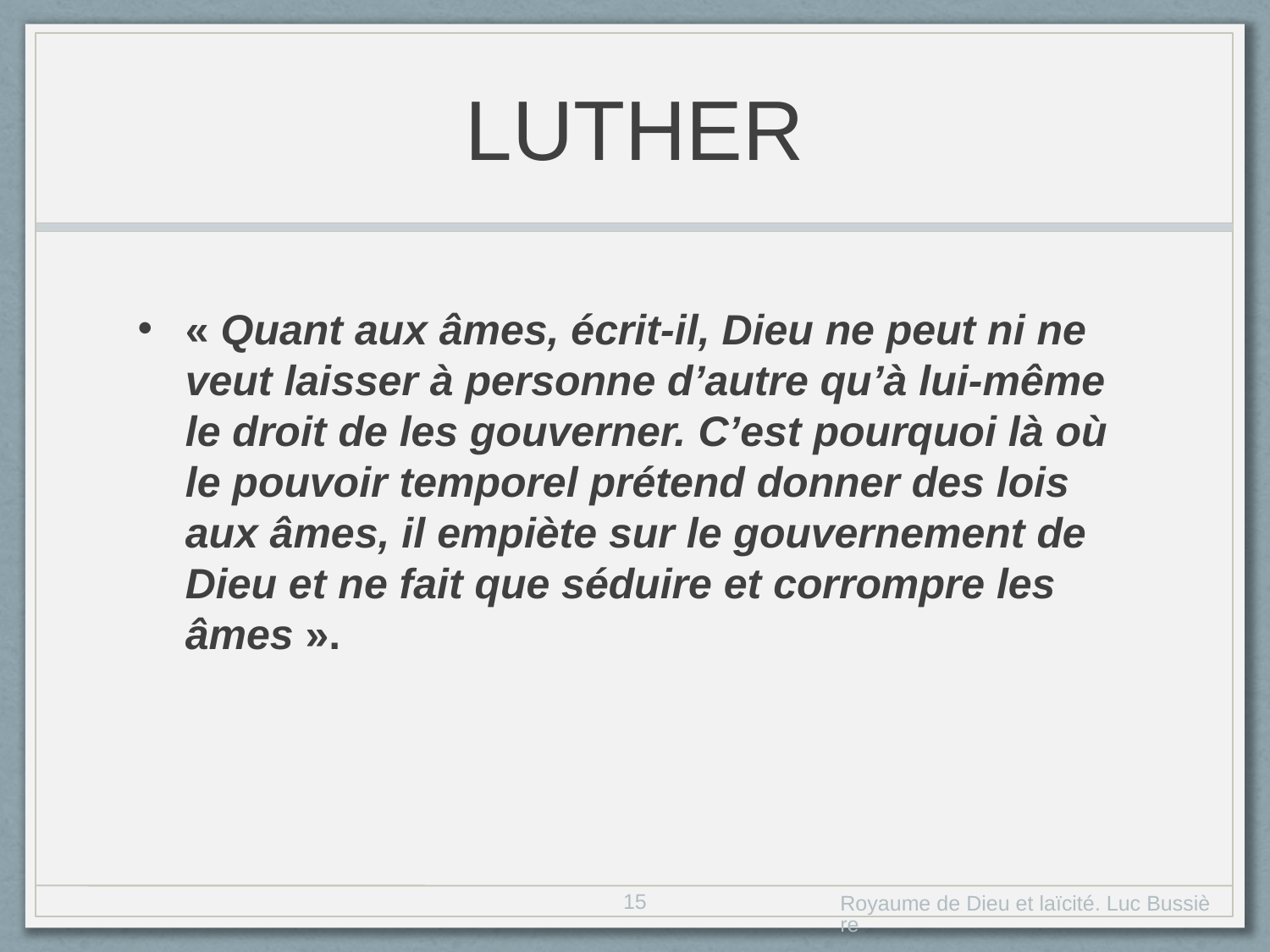

# LUTHER
« Quant aux âmes, écrit-il, Dieu ne peut ni ne veut laisser à personne d’autre qu’à lui-même le droit de les gouverner. C’est pourquoi là où le pouvoir temporel prétend donner des lois aux âmes, il empiète sur le gouvernement de Dieu et ne fait que séduire et corrompre les âmes ».

15
Royaume de Dieu et laïcité. Luc Bussière